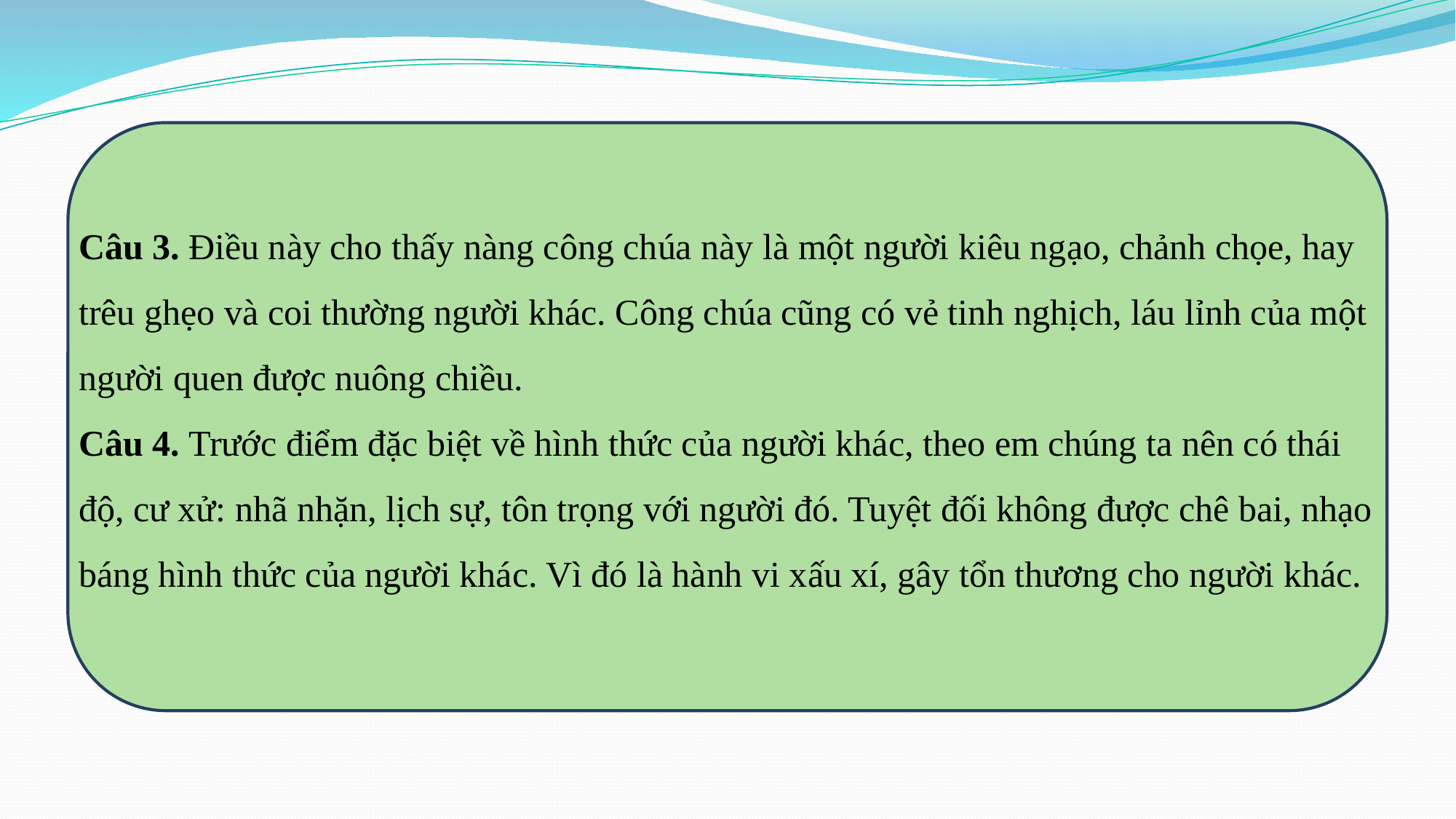

Câu 3. Điều này cho thấy nàng công chúa này là một người kiêu ngạo, chảnh chọe, hay trêu ghẹo và coi thường người khác. Công chúa cũng có vẻ tinh nghịch, láu lỉnh của một người quen được nuông chiều.
Câu 4. Trước điểm đặc biệt về hình thức của người khác, theo em chúng ta nên có thái độ, cư xử: nhã nhặn, lịch sự, tôn trọng với người đó. Tuyệt đối không được chê bai, nhạo báng hình thức của người khác. Vì đó là hành vi xấu xí, gây tổn thương cho người khác.